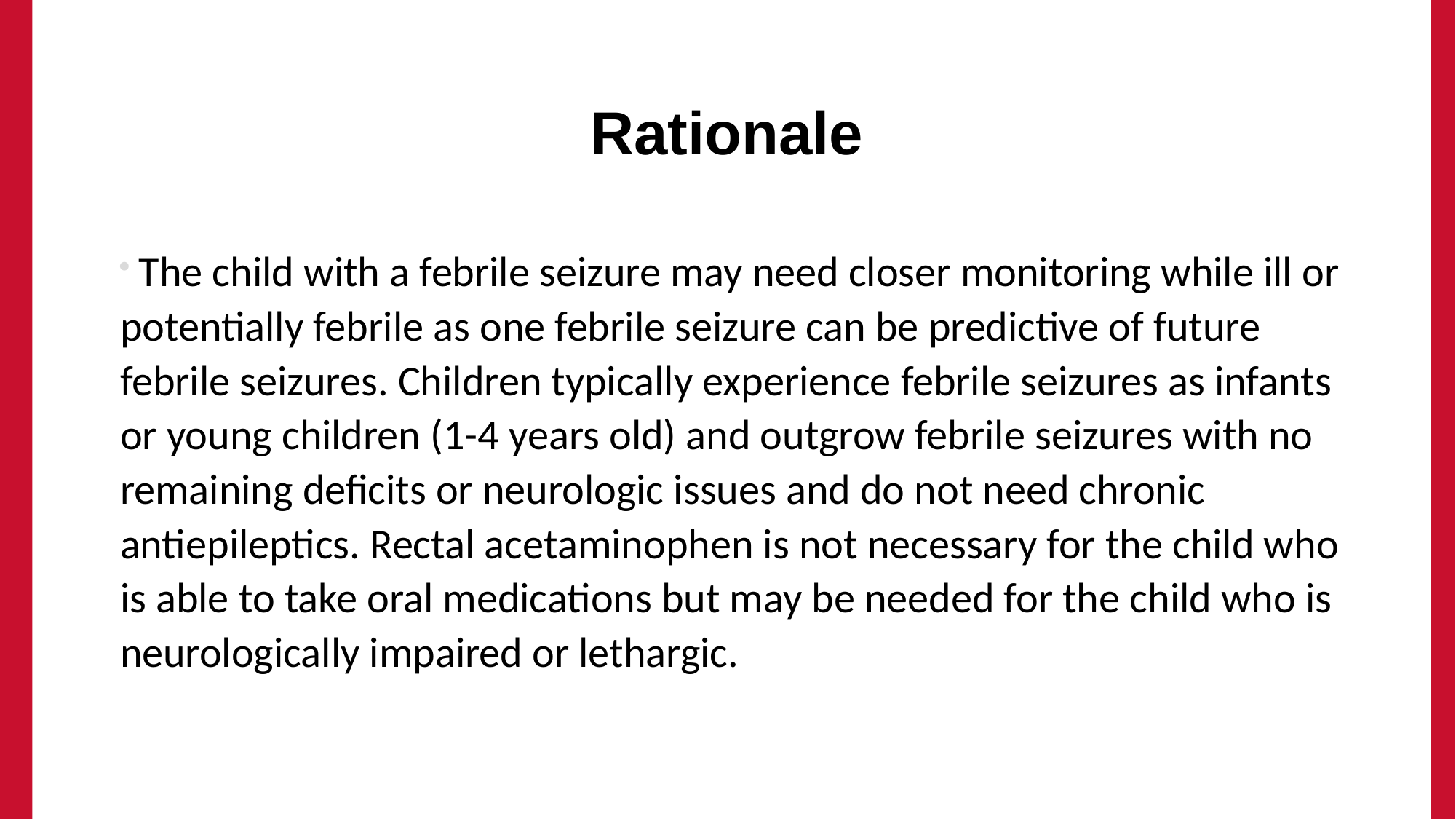

# Rationale
 The child with a febrile seizure may need closer monitoring while ill or potentially febrile as one febrile seizure can be predictive of future febrile seizures. Children typically experience febrile seizures as infants or young children (1-4 years old) and outgrow febrile seizures with no remaining deficits or neurologic issues and do not need chronic antiepileptics. Rectal acetaminophen is not necessary for the child who is able to take oral medications but may be needed for the child who is neurologically impaired or lethargic.